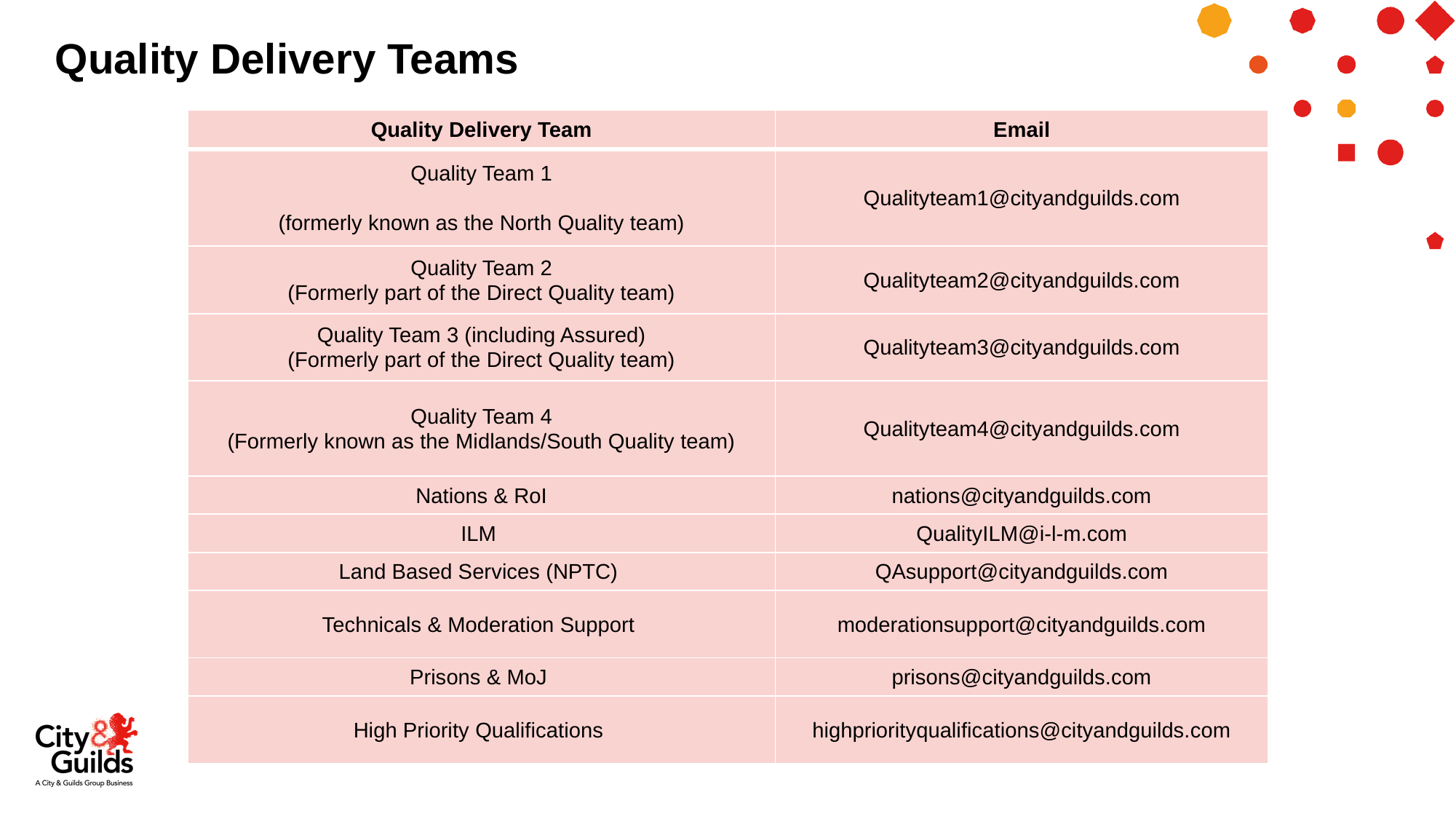

# Quality Delivery Teams
| Quality Delivery Team | Email |
| --- | --- |
| Quality Team 1                     (formerly known as the North Quality team) | Qualityteam1@cityandguilds.com |
| Quality Team 2 (Formerly part of the Direct Quality team) | Qualityteam2@cityandguilds.com |
| Quality Team 3 (including Assured) (Formerly part of the Direct Quality team) | Qualityteam3@cityandguilds.com |
| Quality Team 4 (Formerly known as the Midlands/South Quality team) | Qualityteam4@cityandguilds.com |
| Nations & RoI | nations@cityandguilds.com |
| ILM | QualityILM@i-l-m.com |
| Land Based Services (NPTC) | QAsupport@cityandguilds.com |
| Technicals & Moderation Support | moderationsupport@cityandguilds.com |
| Prisons & MoJ | prisons@cityandguilds.com |
| High Priority Qualifications | highpriorityqualifications@cityandguilds.com |